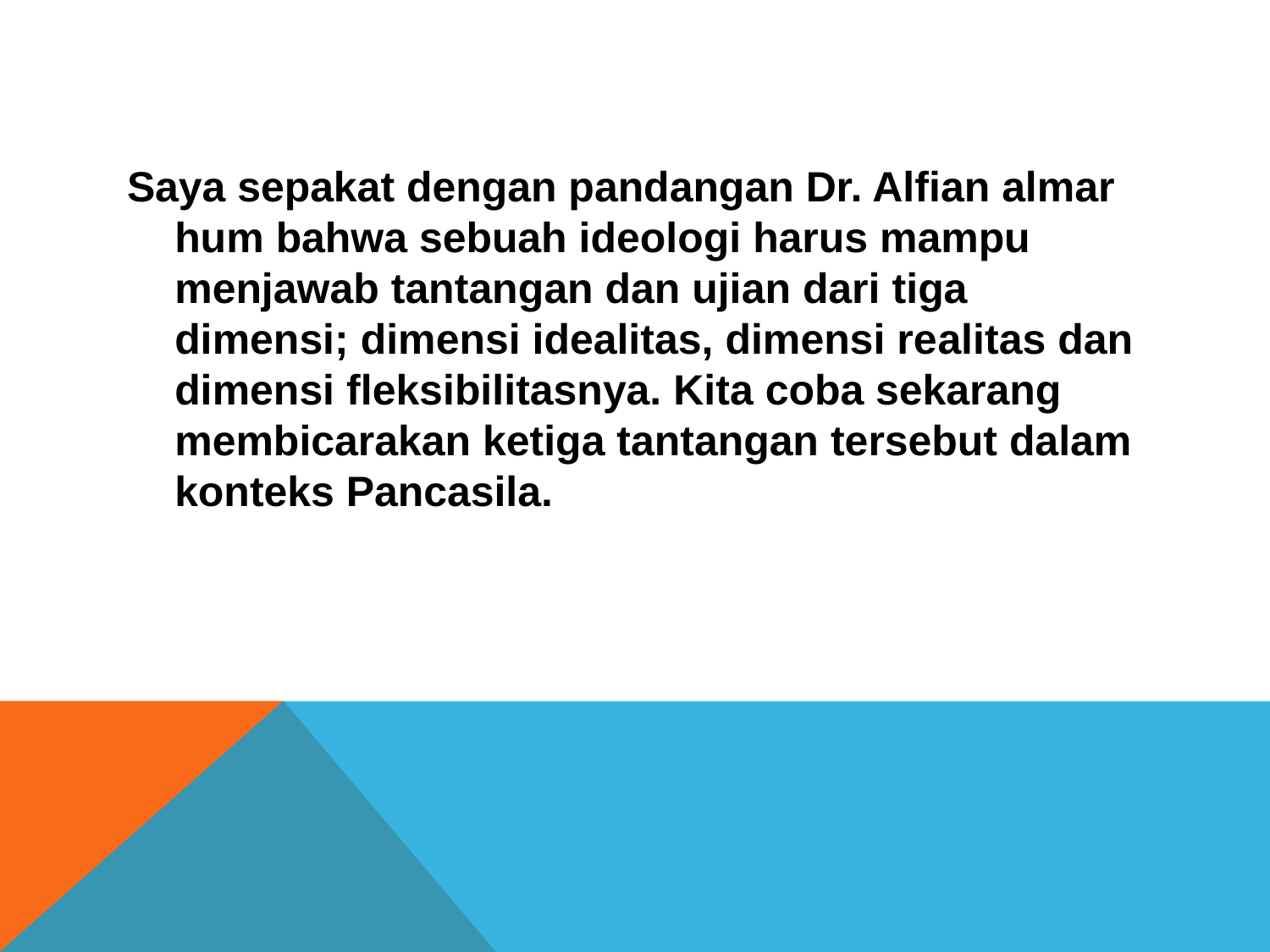

#
Saya sepakat dengan pandangan Dr. Alfian almar­hum bahwa sebuah ideologi harus mampu menjawab tantang­an dan ujian dari tiga dimensi; dimensi idealitas, dimensi re­alitas dan dimensi fleksibilitasnya. Kita coba sekarang mem­bicarakan ketiga tantangan tersebut dalam konteks Pancasila.